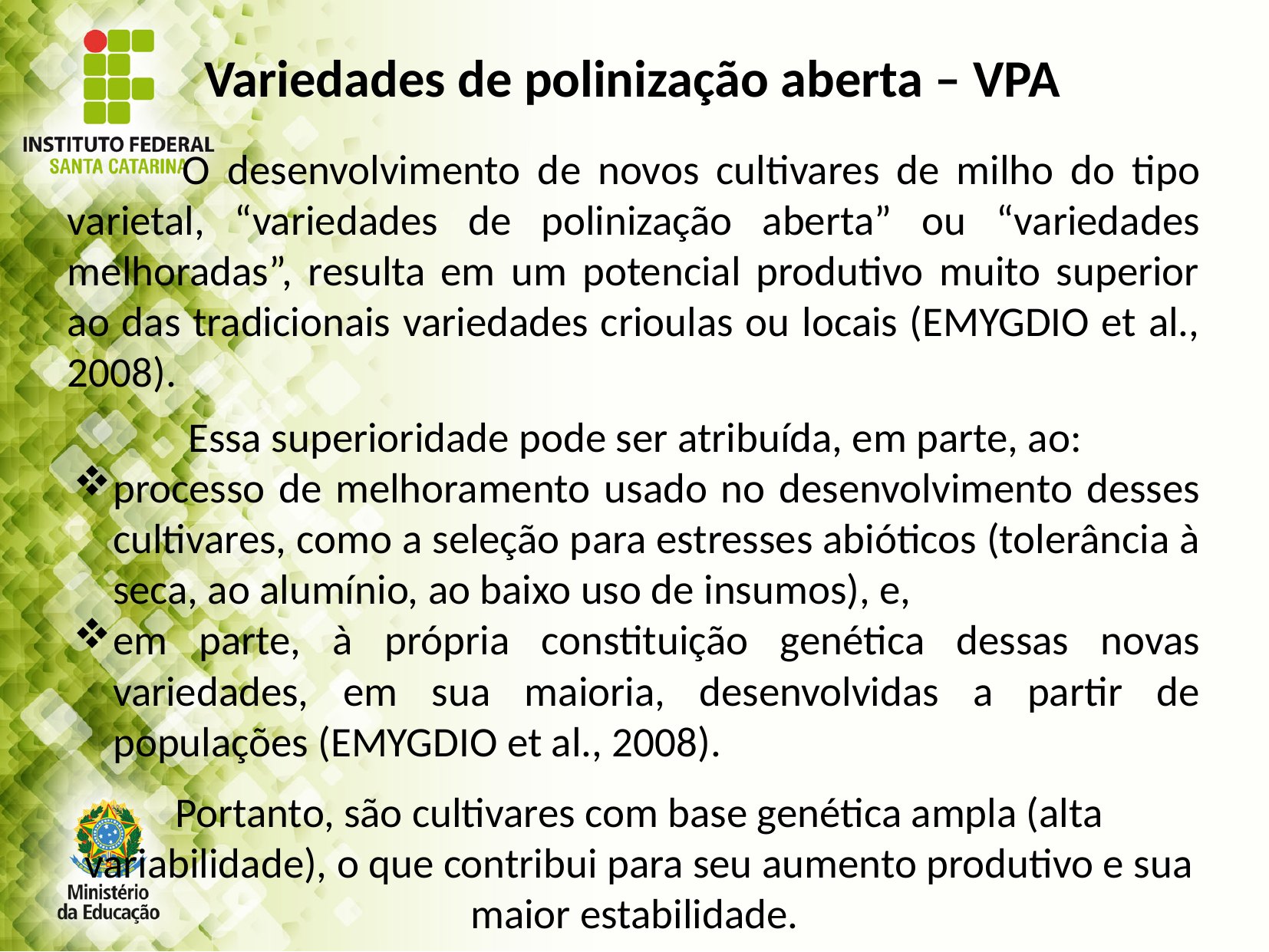

Variedades de polinização aberta – VPA
	O desenvolvimento de novos cultivares de milho do tipo varietal, “variedades de polinização aberta” ou “variedades melhoradas”, resulta em um potencial produtivo muito superior ao das tradicionais variedades crioulas ou locais (EMYGDIO et al., 2008).
	Essa superioridade pode ser atribuída, em parte, ao:
processo de melhoramento usado no desenvolvimento desses cultivares, como a seleção para estresses abióticos (tolerância à seca, ao alumínio, ao baixo uso de insumos), e,
em parte, à própria constituição genética dessas novas variedades, em sua maioria, desenvolvidas a partir de populações (EMYGDIO et al., 2008).
Portanto, são cultivares com base genética ampla (alta variabilidade), o que contribui para seu aumento produtivo e sua maior estabilidade.